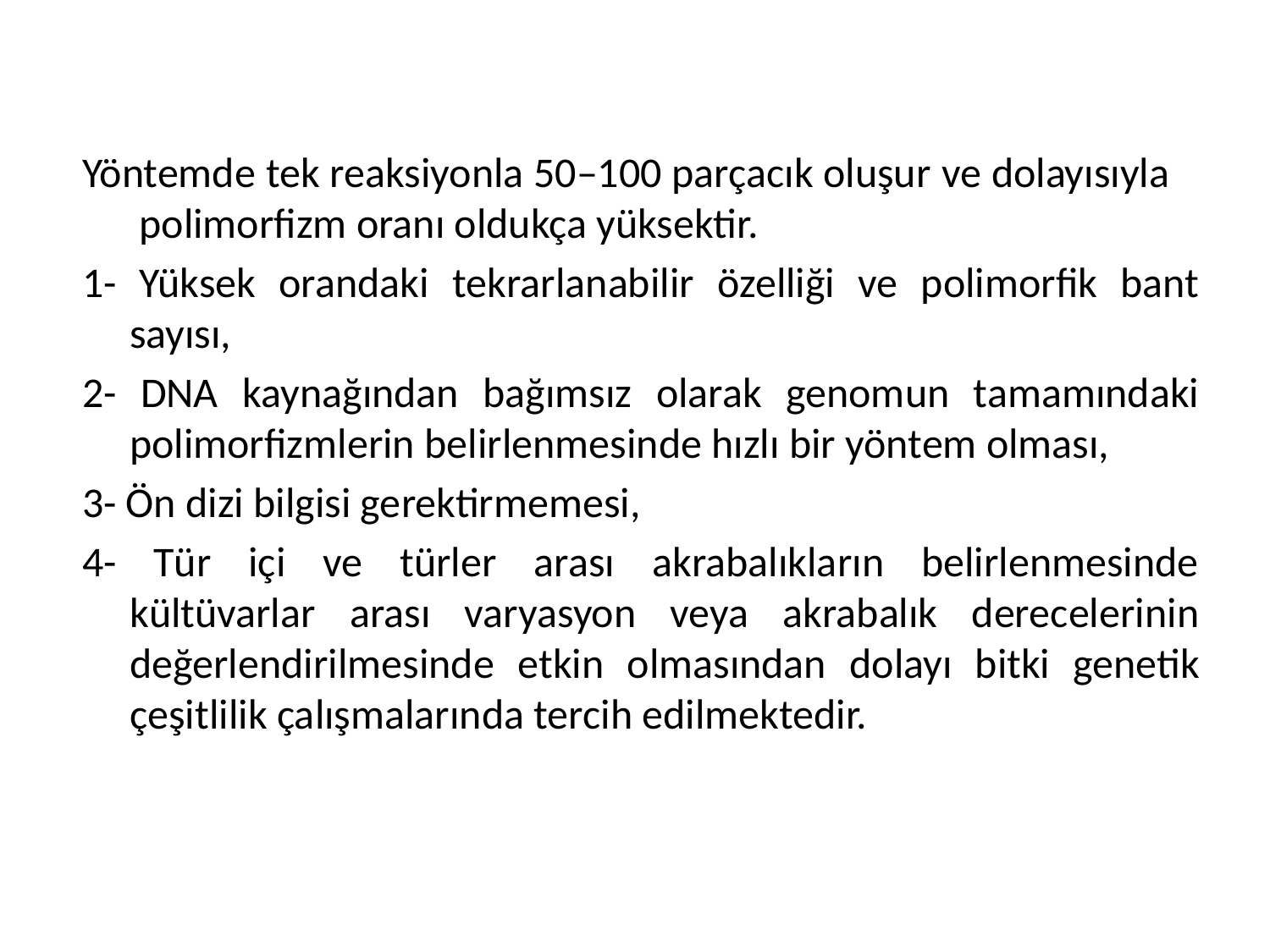

Yöntemde tek reaksiyonla 50–100 parçacık oluşur ve dolayısıyla     polimorfizm oranı oldukça yüksektir.
1- Yüksek orandaki tekrarlanabilir özelliği ve polimorfik bant sayısı,
2- DNA kaynağından bağımsız olarak genomun tamamındaki polimorfizmlerin belirlenmesinde hızlı bir yöntem olması,
3- Ön dizi bilgisi gerektirmemesi,
4- Tür içi ve türler arası akrabalıkların belirlenmesinde kültüvarlar arası varyasyon veya akrabalık derecelerinin değerlendirilmesinde etkin olmasından dolayı bitki genetik çeşitlilik çalışmalarında tercih edilmektedir.